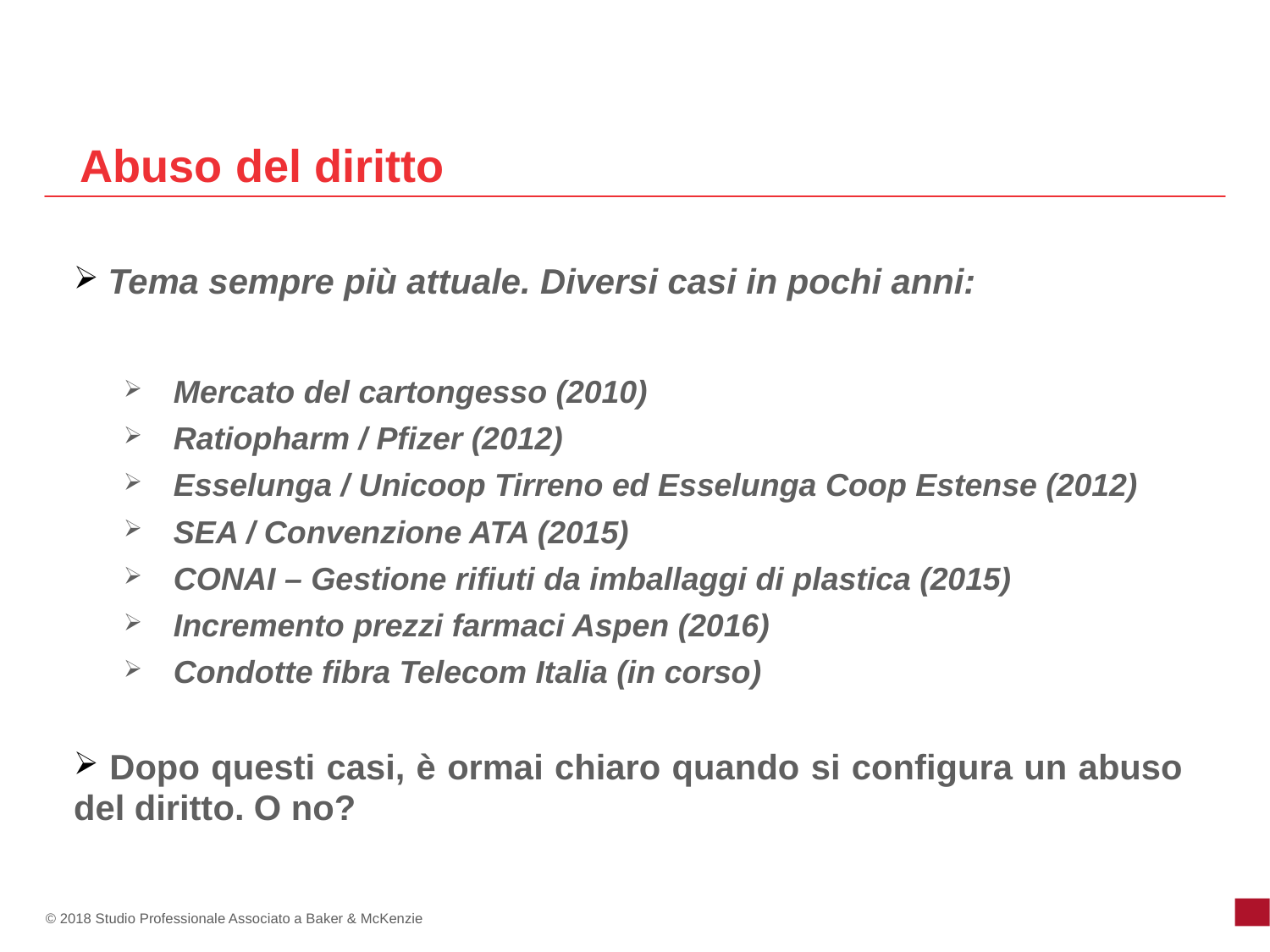

# Abuso del diritto

 Tema sempre più attuale. Diversi casi in pochi anni:

Mercato del cartongesso (2010)
Ratiopharm / Pfizer (2012)
Esselunga / Unicoop Tirreno ed Esselunga Coop Estense (2012)
SEA / Convenzione ATA (2015)
CONAI – Gestione rifiuti da imballaggi di plastica (2015)
Incremento prezzi farmaci Aspen (2016)
Condotte fibra Telecom Italia (in corso)

 Dopo questi casi, è ormai chiaro quando si configura un abuso del diritto. O no?